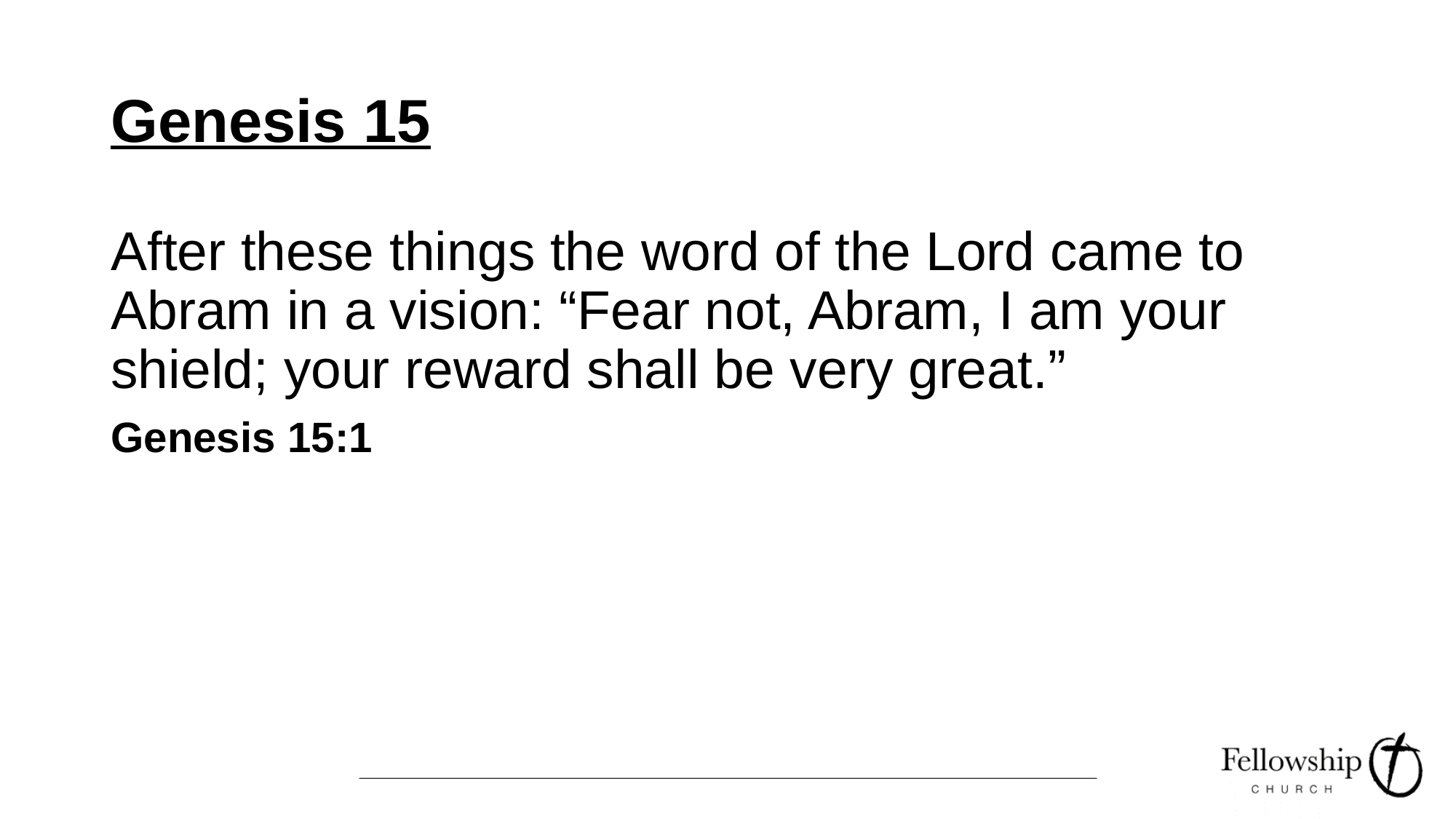

# Genesis 15
After these things the word of the Lord came to Abram in a vision: “Fear not, Abram, I am your shield; your reward shall be very great.”
Genesis 15:1